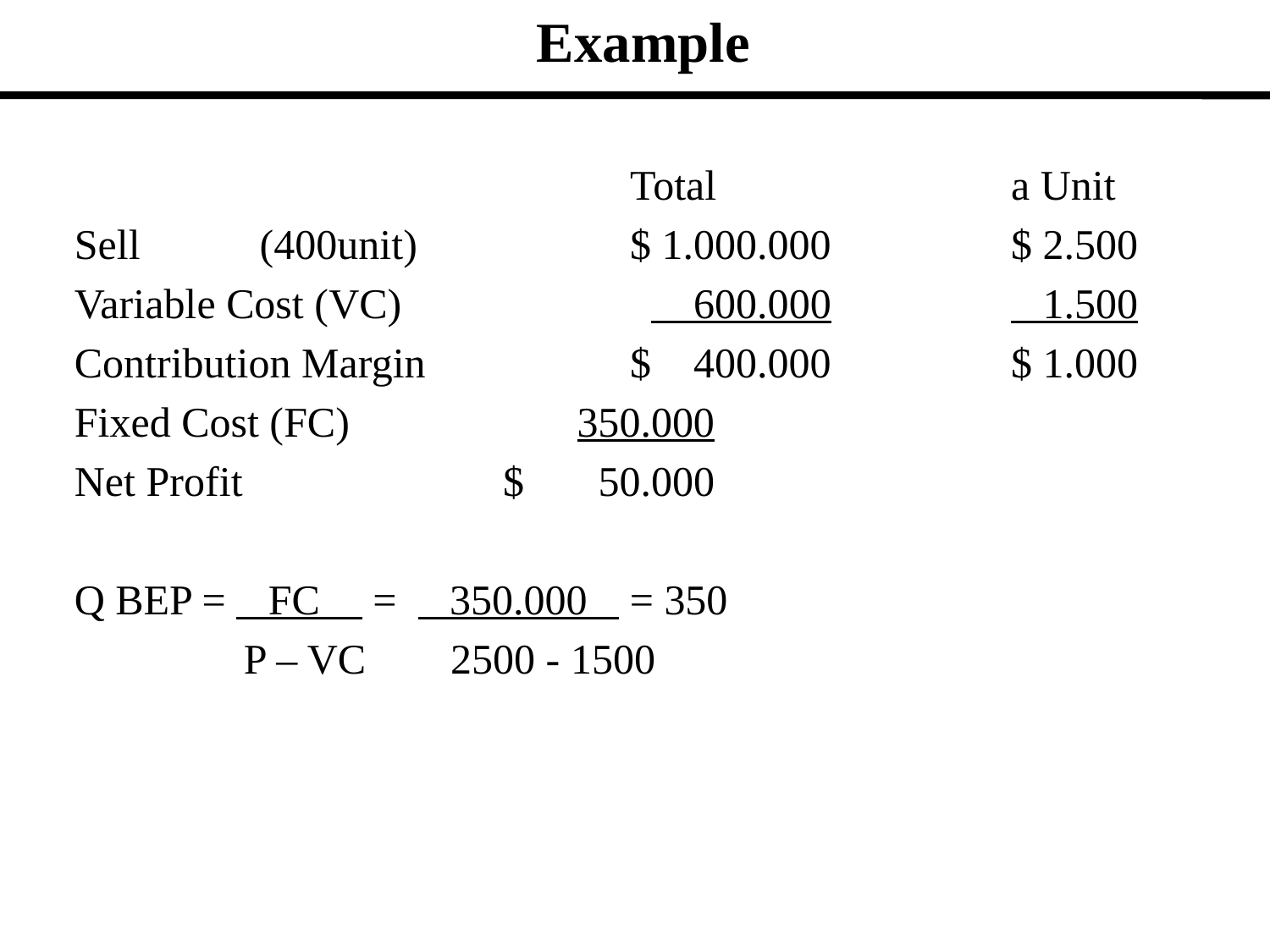

# Example
					Total			a Unit
Sell	 (400unit)		$ 1.000.000		$ 2.500
Variable Cost (VC)	                  600.000		   1.500
Contribution Margin		$    400.000		$ 1.000
Fixed Cost (FC)		       350.000
Net Profit			$       50.000

Q BEP =    FC     =     350.000    = 350
                P – VC        2500 - 1500